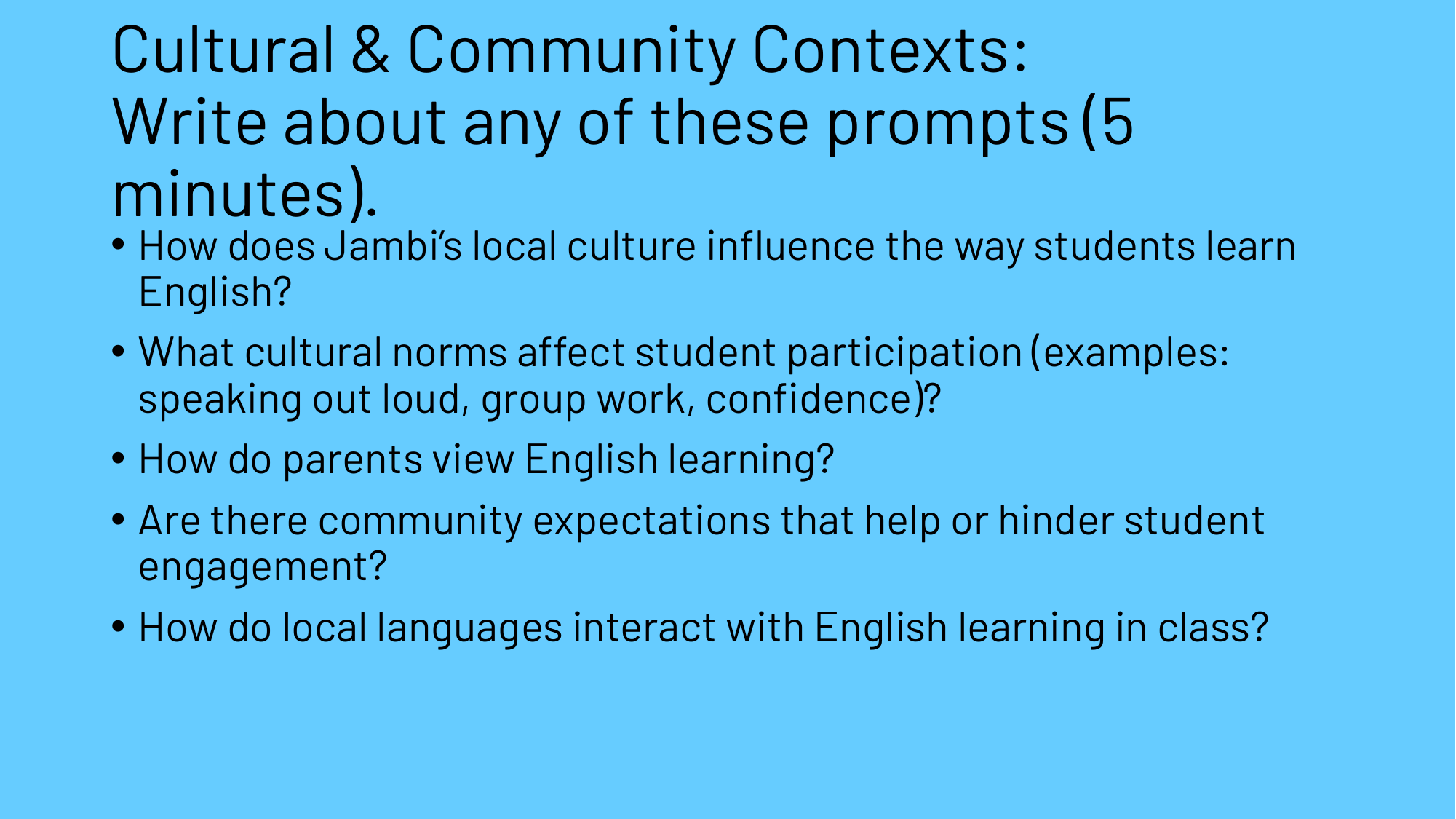

# Cultural & Community Contexts: Write about any of these prompts (5 minutes).
How does Jambi’s local culture influence the way students learn English?
What cultural norms affect student participation (examples: speaking out loud, group work, confidence)?
How do parents view English learning?
Are there community expectations that help or hinder student engagement?
How do local languages interact with English learning in class?